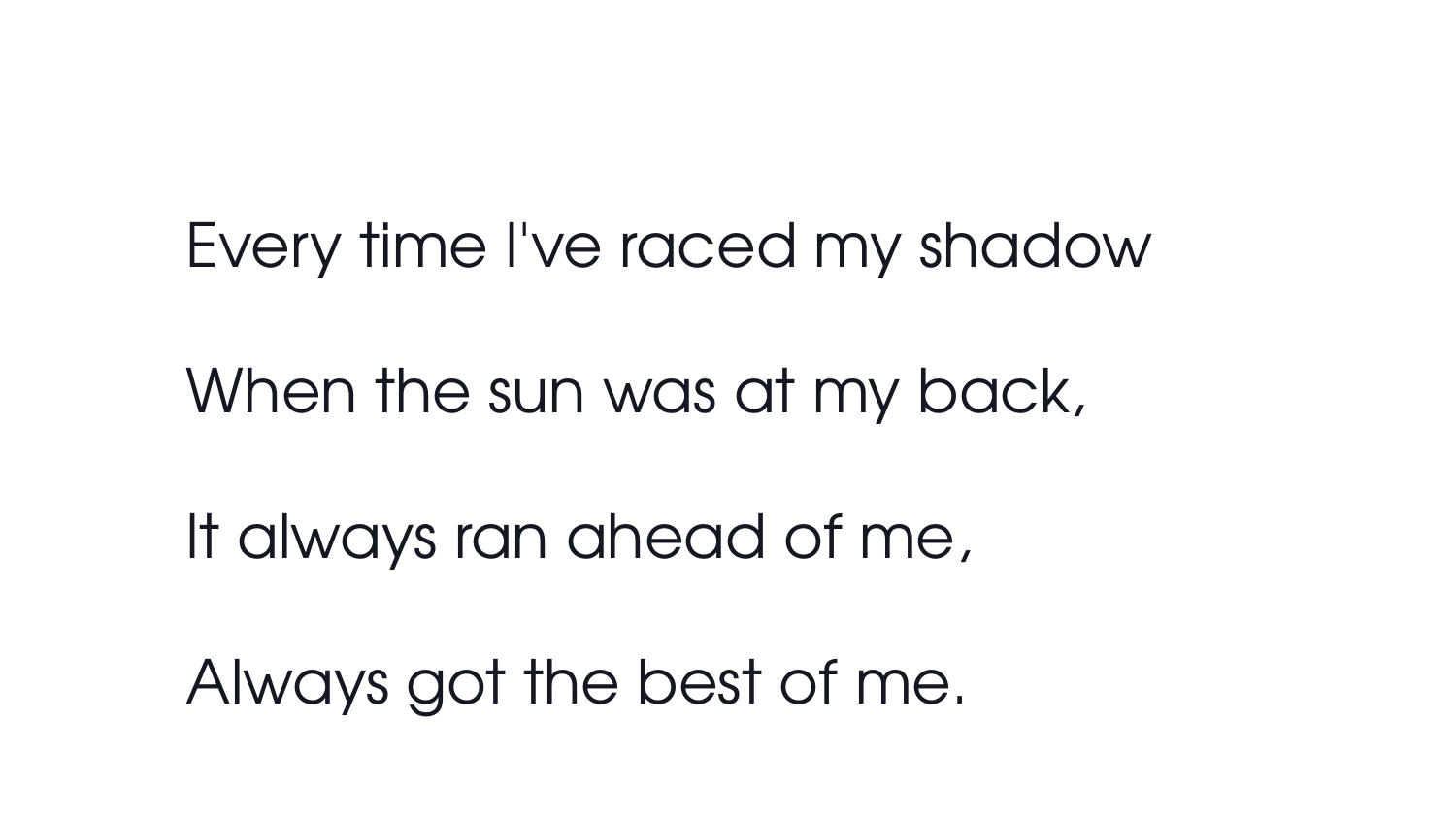

Every time I've raced my shadow
When the sun was at my back,
It always ran ahead of me,
Always got the best of me.